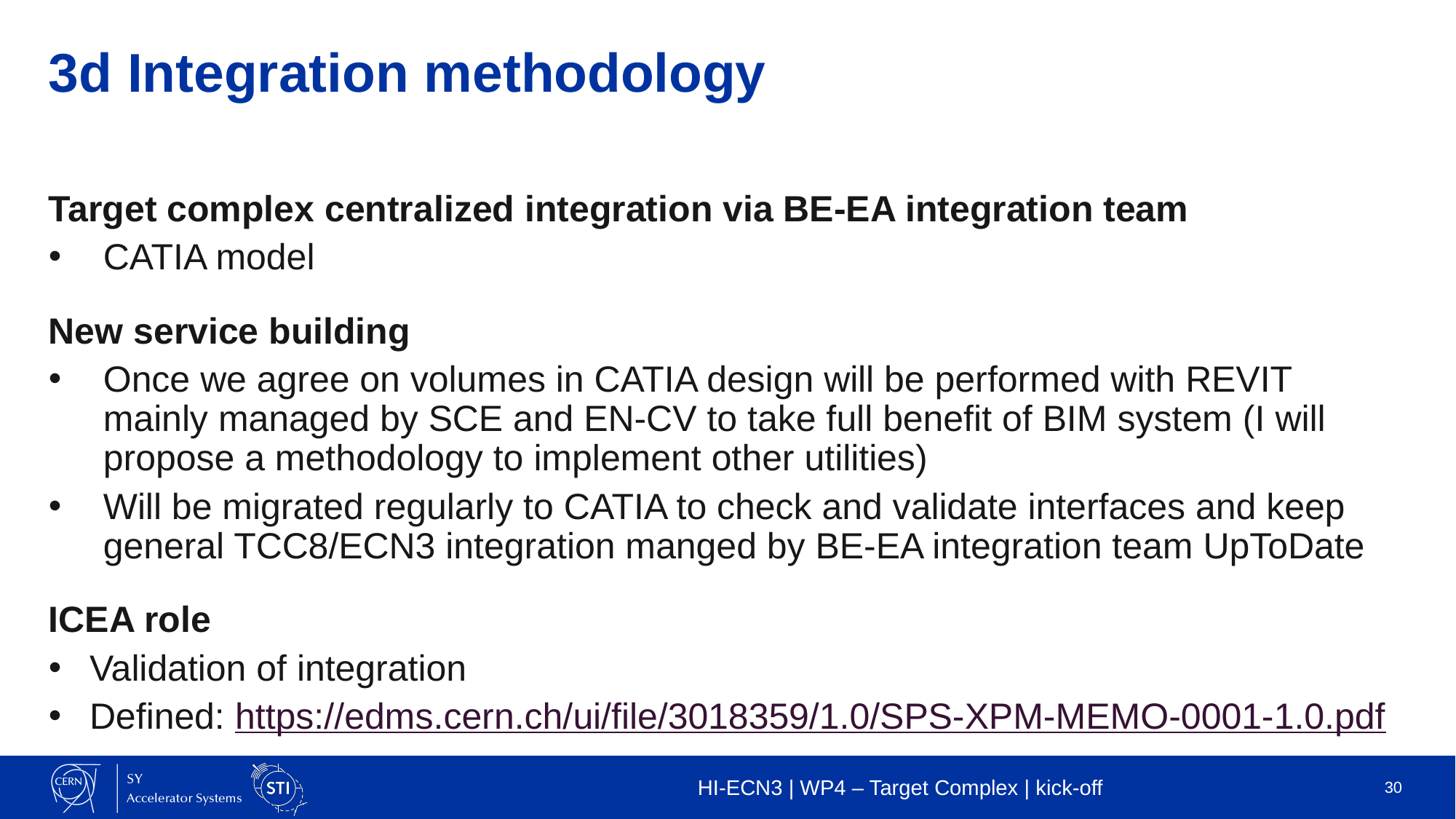

# 3d Integration methodology
Target complex centralized integration via BE-EA integration team
CATIA model

New service building
Once we agree on volumes in CATIA design will be performed with REVIT mainly managed by SCE and EN-CV to take full benefit of BIM system (I will propose a methodology to implement other utilities)
Will be migrated regularly to CATIA to check and validate interfaces and keep general TCC8/ECN3 integration manged by BE-EA integration team UpToDate

ICEA role
Validation of integration
Defined: https://edms.cern.ch/ui/file/3018359/1.0/SPS-XPM-MEMO-0001-1.0.pdf
HI-ECN3 | WP4 – Target Complex | kick-off
30